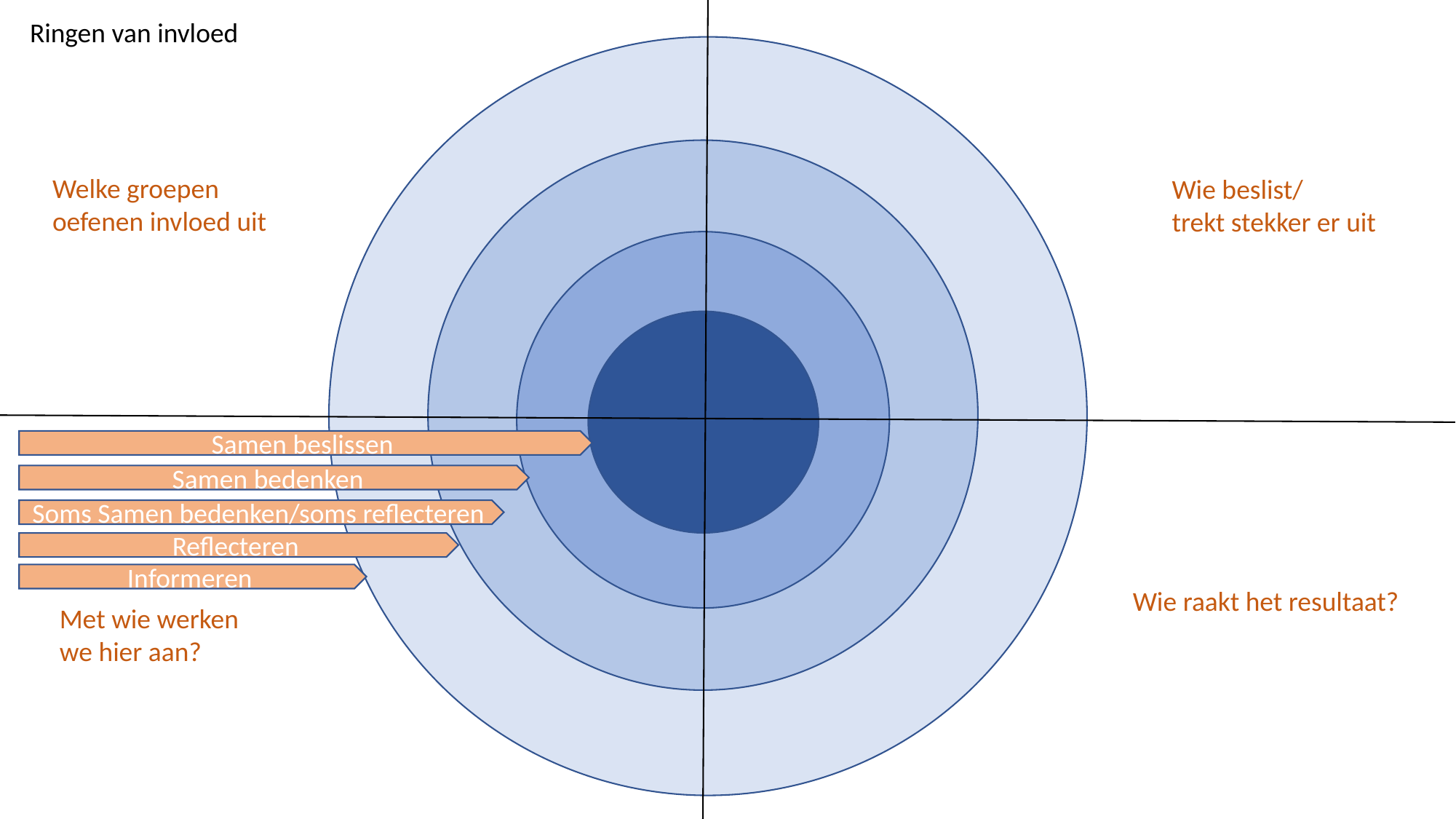

Ringen van invloed

Welke groepen
oefenen invloed uit
Wie beslist/
trekt stekker er uit

Samen beslissen
Samen bedenken
Soms Samen bedenken/soms reflecteren
Reflecteren
Informeren
Wie raakt het resultaat?
Met wie werken we hier aan?